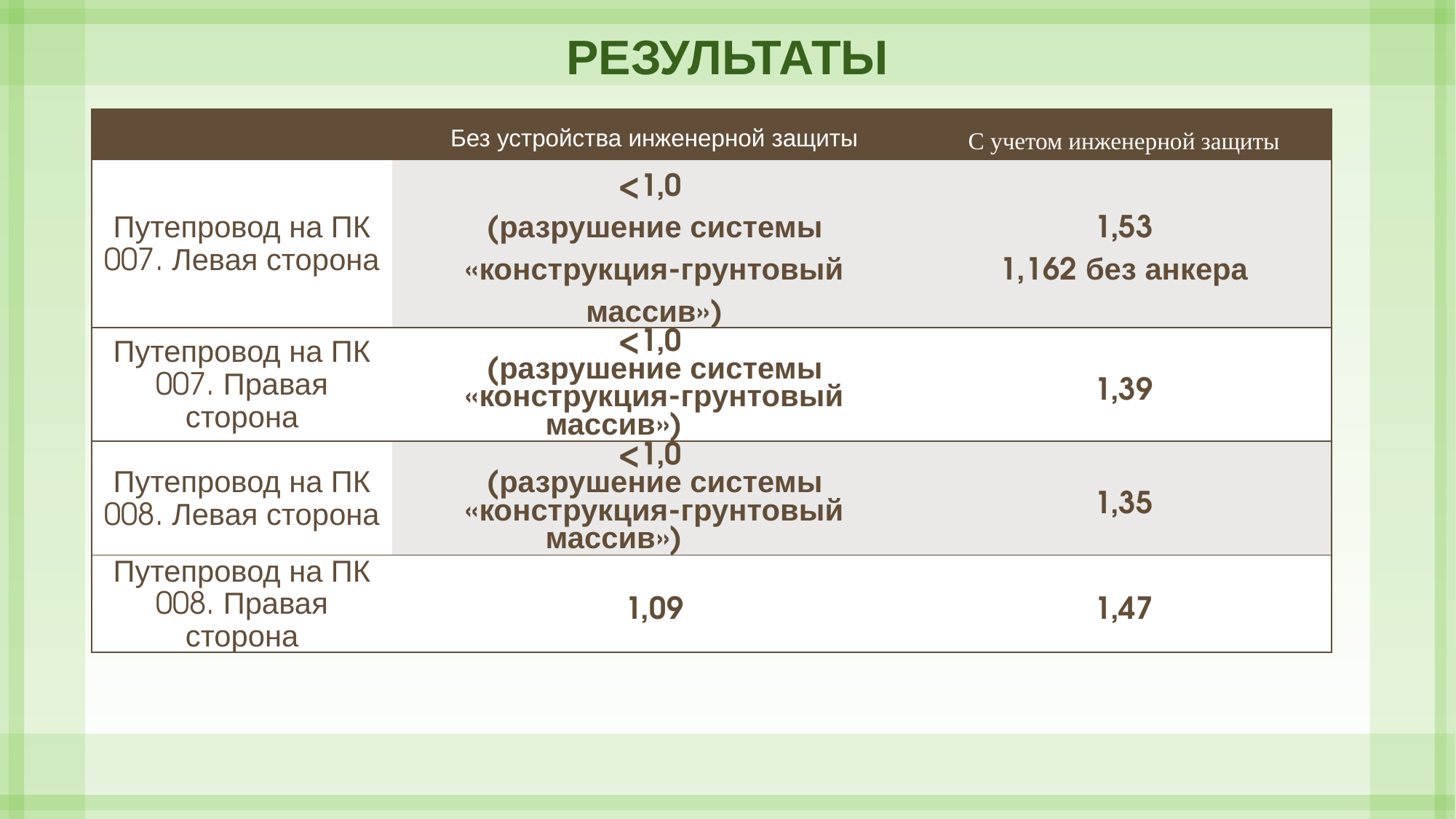

Результаты
|  | Без устройства инженерной защиты | С учетом инженерной защиты |
| --- | --- | --- |
| Путепровод на ПК 007. Левая сторона | <1,0 (разрушение системы «конструкция-грунтовый массив») | 1,53 1,162 без анкера |
| Путепровод на ПК 007. Правая сторона | <1,0 (разрушение системы «конструкция-грунтовый массив») | 1,39 |
| Путепровод на ПК 008. Левая сторона | <1,0 (разрушение системы «конструкция-грунтовый массив») | 1,35 |
| Путепровод на ПК 008. Правая сторона | 1,09 | 1,47 |